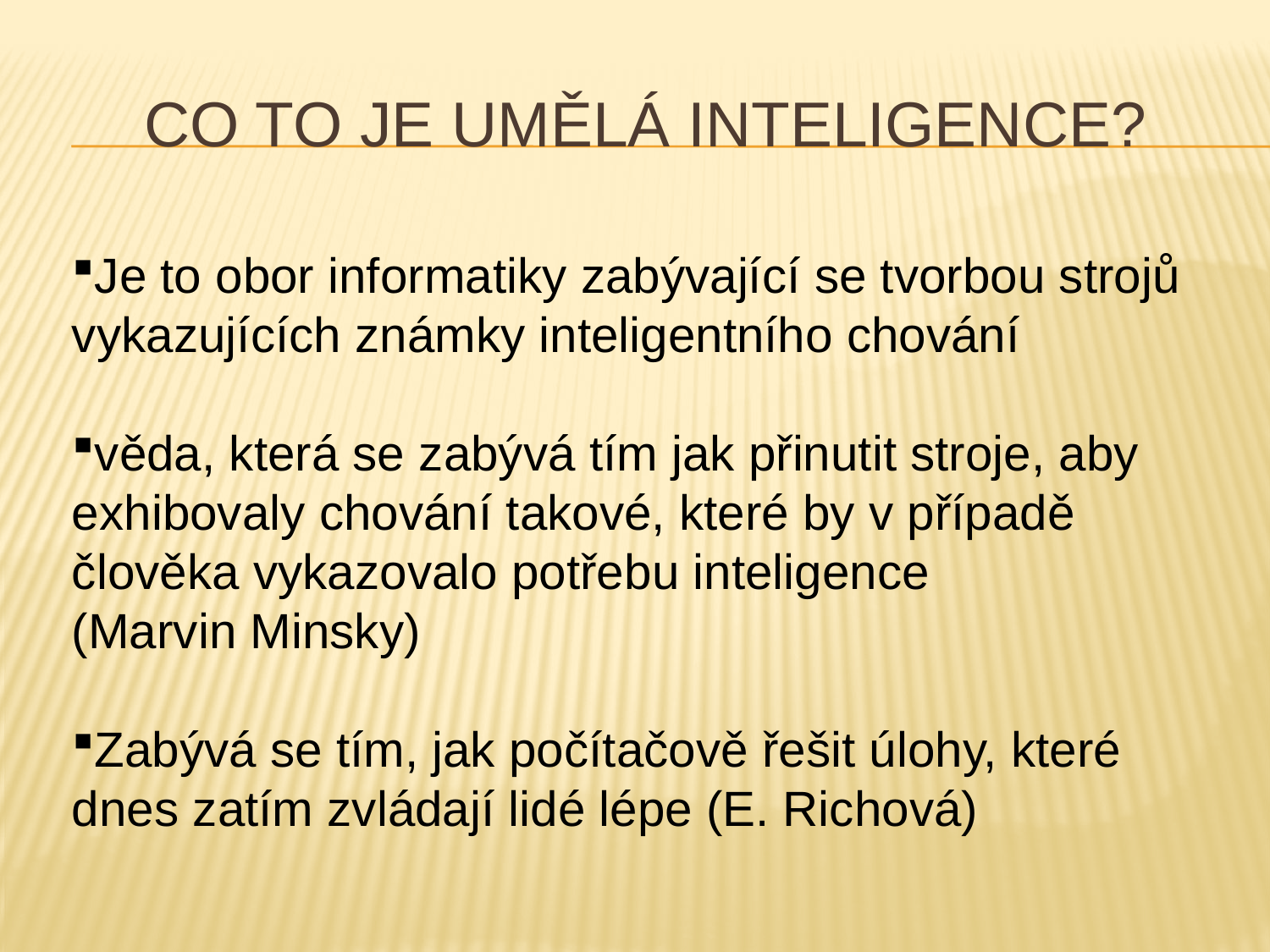

# Co to je umělá inteligence?
Je to obor informatiky zabývající se tvorbou strojů vykazujících známky inteligentního chování

věda, která se zabývá tím jak přinutit stroje, aby exhibovaly chování takové, které by v případě člověka vykazovalo potřebu inteligence
(Marvin Minsky)

Zabývá se tím, jak počítačově řešit úlohy, které dnes zatím zvládají lidé lépe (E. Richová)